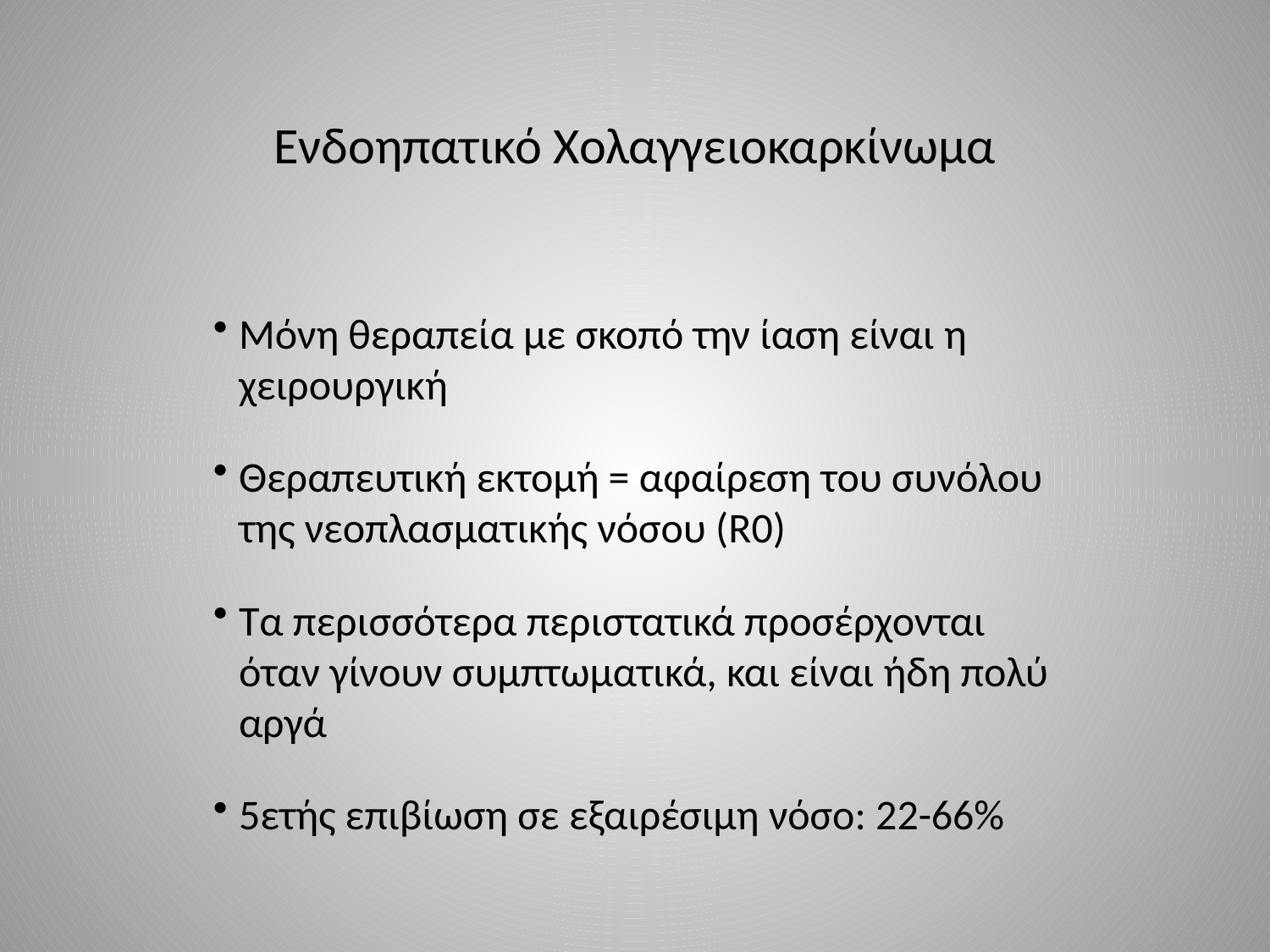

# Ενδοηπατικό Χολαγγειοκαρκίνωμα
Μόνη θεραπεία με σκοπό την ίαση είναι η χειρουργική
Θεραπευτική εκτομή = αφαίρεση του συνόλου της νεοπλασματικής νόσου (R0)
Τα περισσότερα περιστατικά προσέρχονται όταν γίνουν συμπτωματικά, και είναι ήδη πολύ αργά
5ετής επιβίωση σε εξαιρέσιμη νόσο: 22-66%